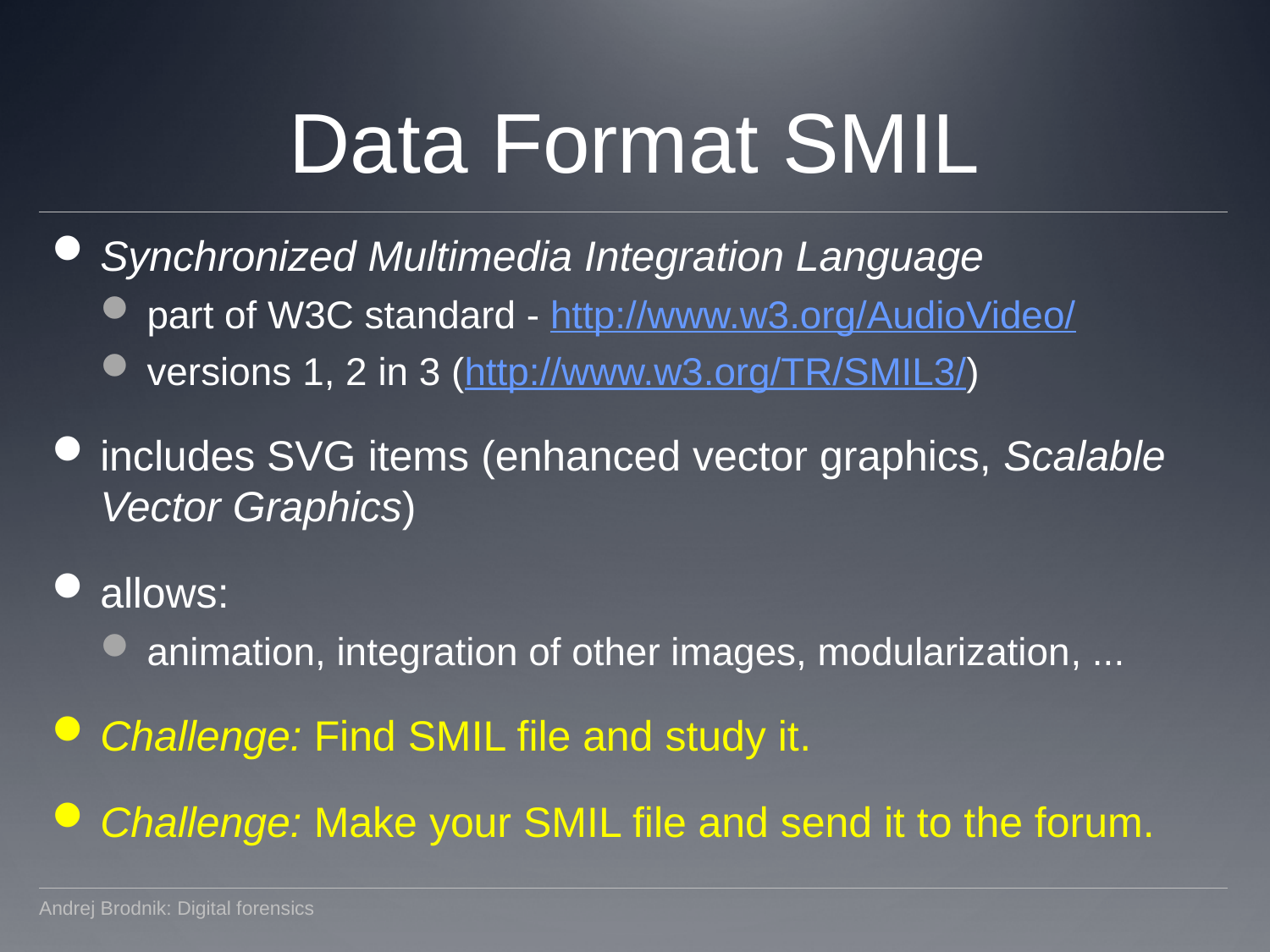

# Data Format SMIL
Synchronized Multimedia Integration Language
part of W3C standard - http://www.w3.org/AudioVideo/
versions 1, 2 in 3 (http://www.w3.org/TR/SMIL3/)
includes SVG items (enhanced vector graphics, Scalable Vector Graphics)
allows:
animation, integration of other images, modularization, ...
Challenge: Find SMIL file and study it.
Challenge: Make your SMIL file and send it to the forum.
Andrej Brodnik: Digital forensics